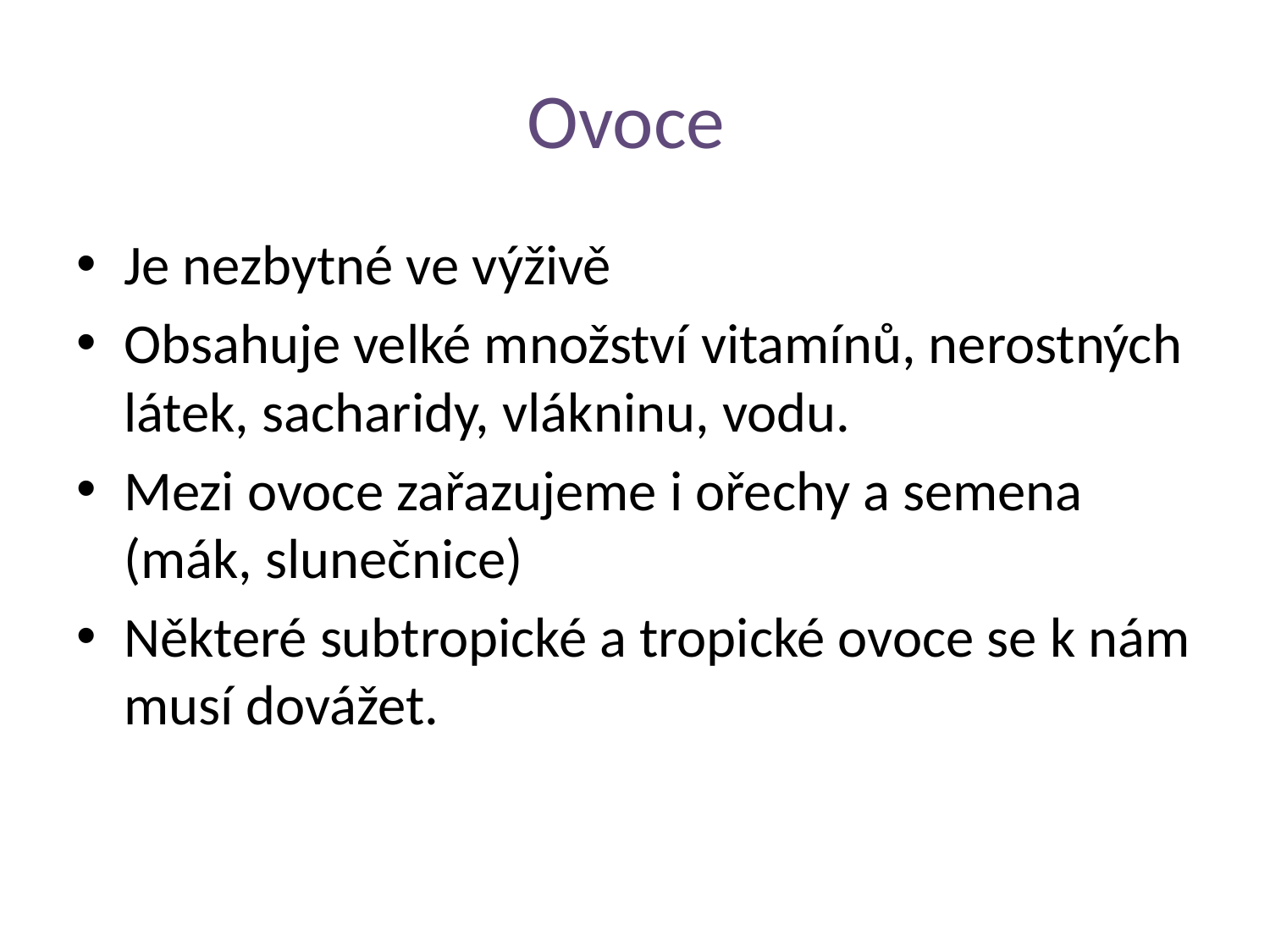

# Ovoce
Je nezbytné ve výživě
Obsahuje velké množství vitamínů, nerostných látek, sacharidy, vlákninu, vodu.
Mezi ovoce zařazujeme i ořechy a semena (mák, slunečnice)
Některé subtropické a tropické ovoce se k nám musí dovážet.